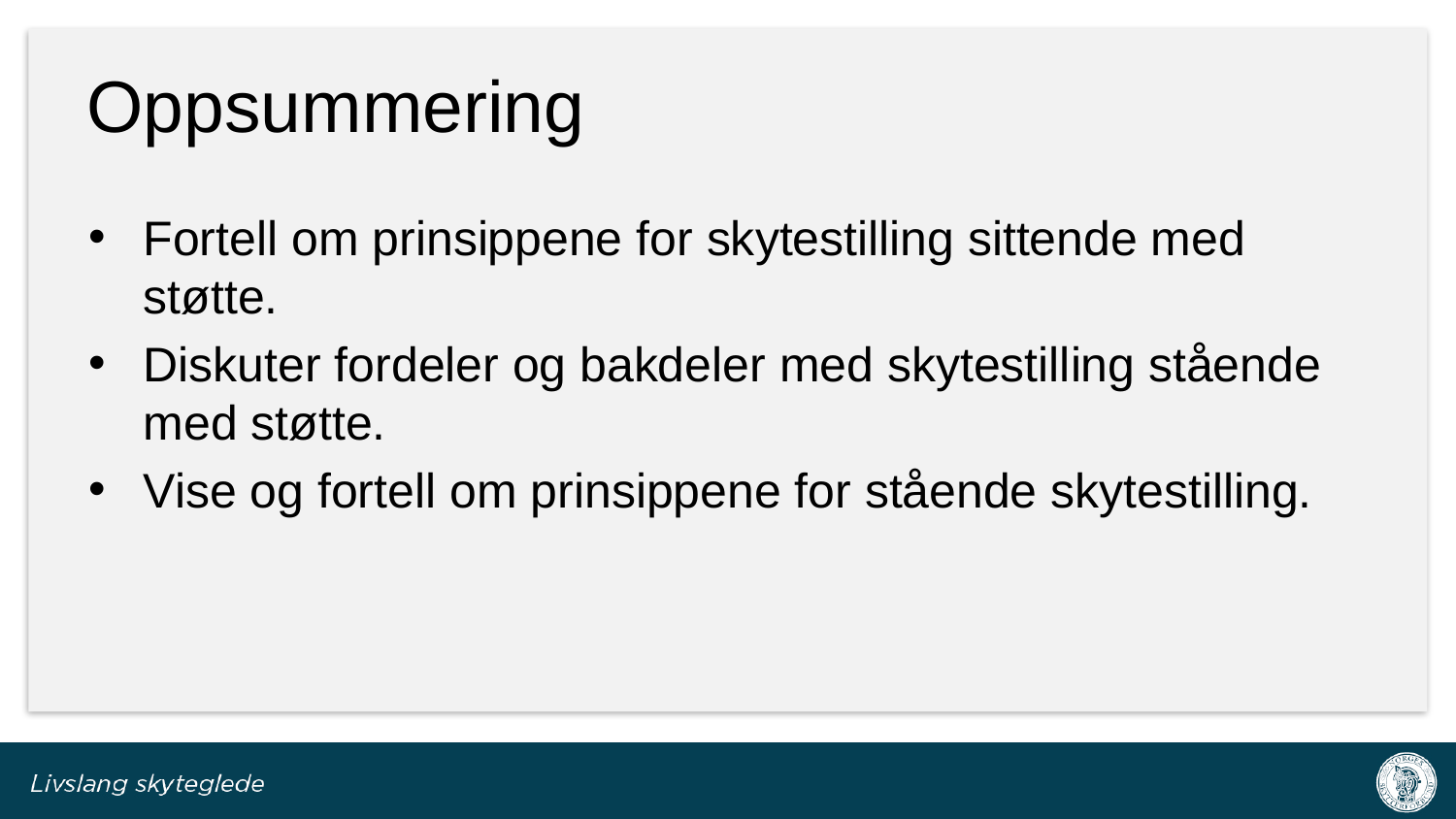

# Oppsummering
Fortell om prinsippene for skytestilling sittende med støtte.
Diskuter fordeler og bakdeler med skytestilling stående med støtte.
Vise og fortell om prinsippene for stående skytestilling.